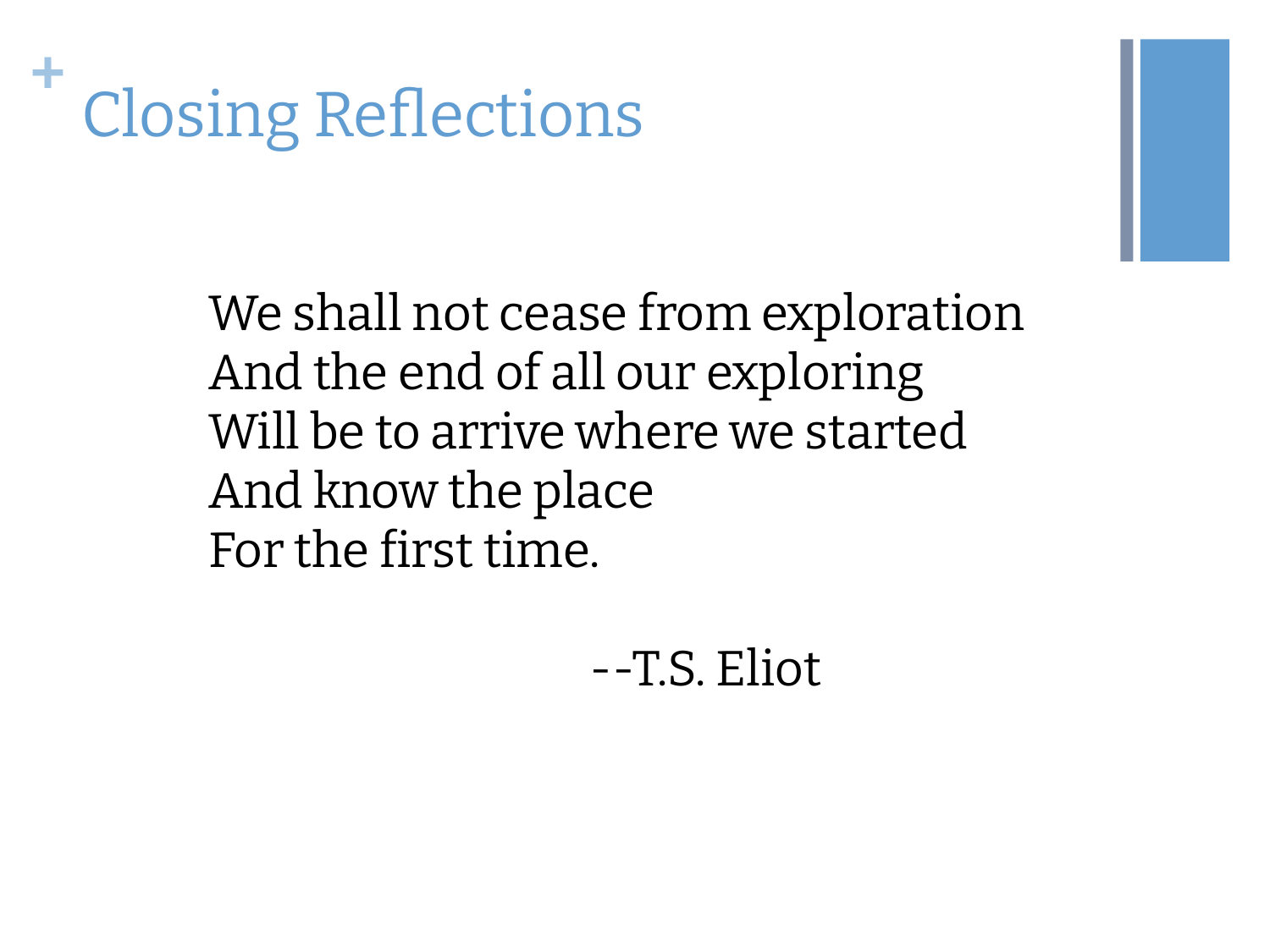

# Closing Reflections
	We shall not cease from exploration
	And the end of all our exploring
	Will be to arrive where we started
	And know the place
	For the first time.

				--T.S. Eliot